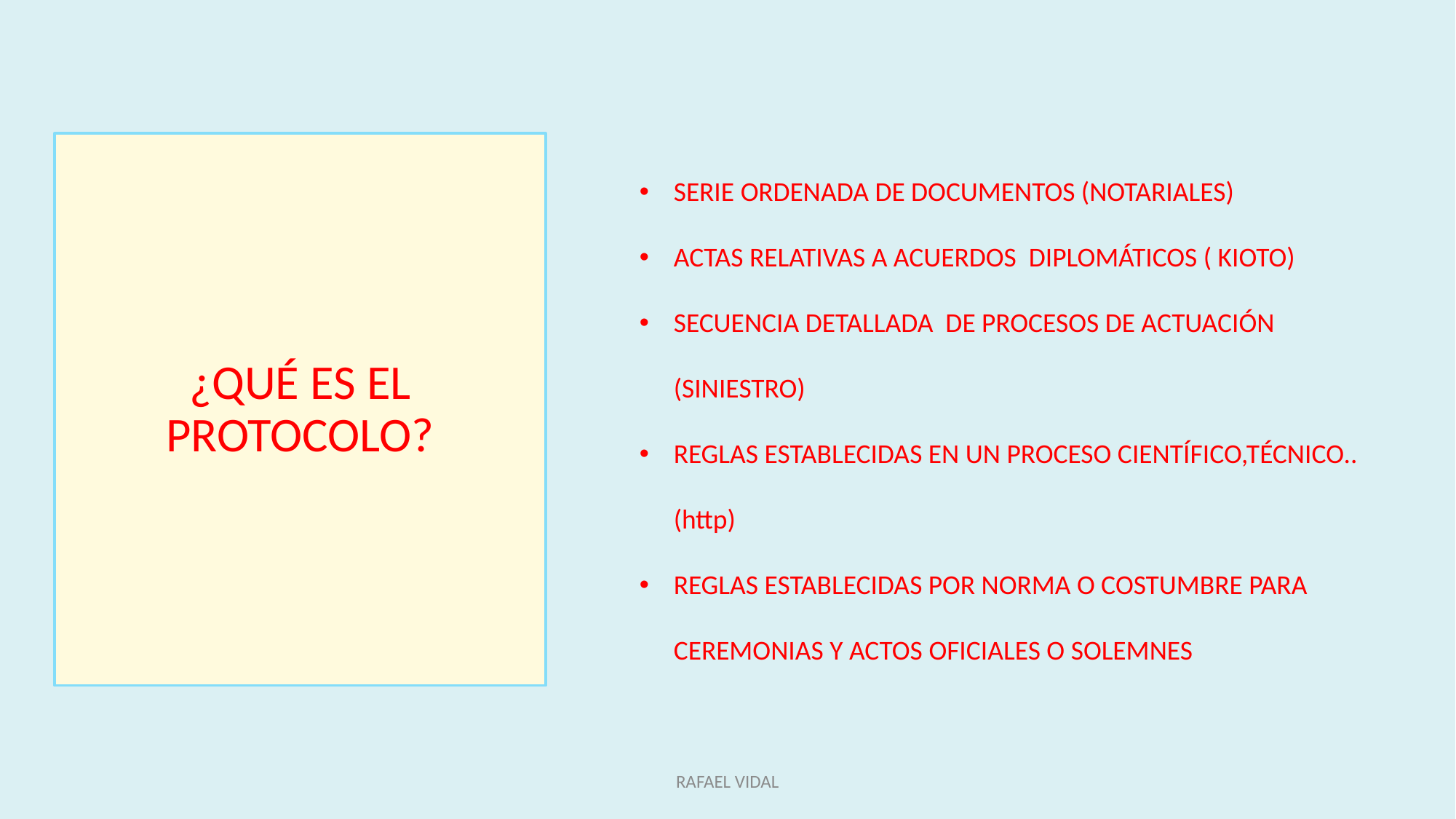

# ¿QUÉ ES EL PROTOCOLO?
SERIE ORDENADA DE DOCUMENTOS (NOTARIALES)
ACTAS RELATIVAS A ACUERDOS  DIPLOMÁTICOS ( KIOTO)
SECUENCIA DETALLADA  DE PROCESOS DE ACTUACIÓN (SINIESTRO)
REGLAS ESTABLECIDAS EN UN PROCESO CIENTÍFICO,TÉCNICO..(http)
REGLAS ESTABLECIDAS POR NORMA O COSTUMBRE PARA CEREMONIAS Y ACTOS OFICIALES O SOLEMNES

RAFAEL VIDAL